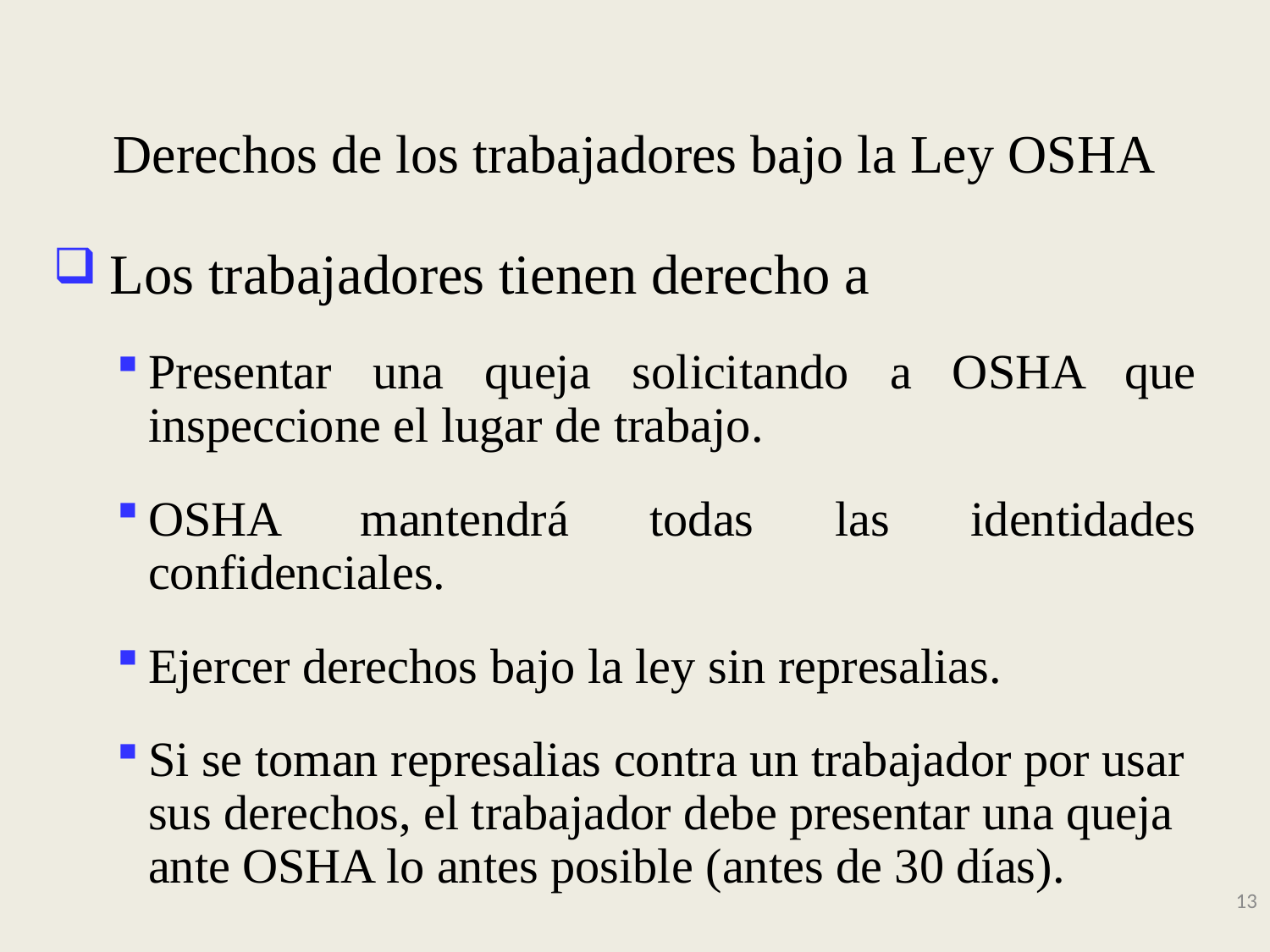

# Derechos de los trabajadores bajo la Ley OSHA
 Los trabajadores tienen derecho a

Presentar una queja solicitando a OSHA que inspeccione el lugar de trabajo.

OSHA mantendrá todas las identidades confidenciales.

Ejercer derechos bajo la ley sin represalias.

Si se toman represalias contra un trabajador por usar sus derechos, el trabajador debe presentar una queja ante OSHA lo antes posible (antes de 30 días).
13